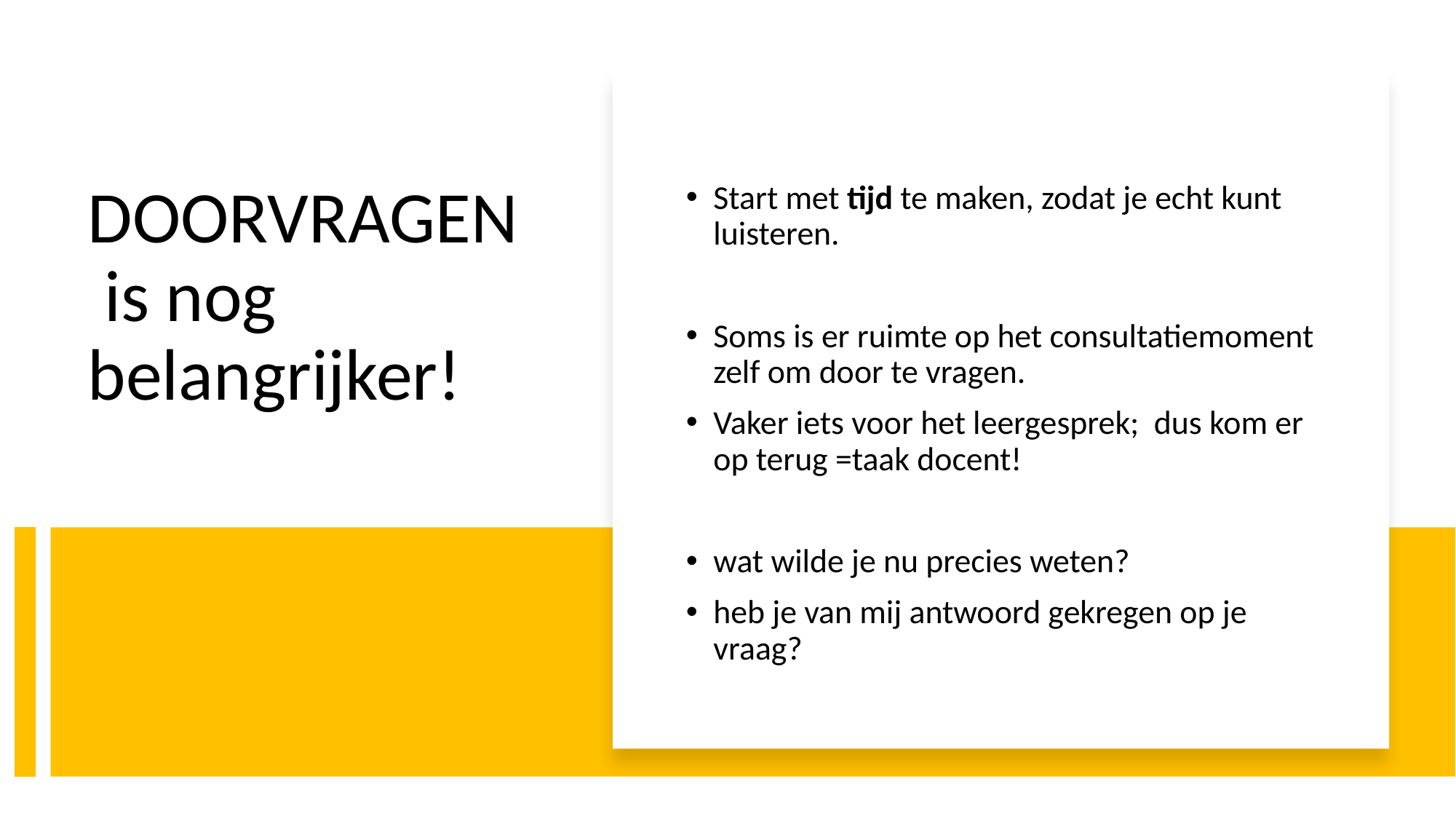

Start met tijd te maken, zodat je echt kunt luisteren.

Soms is er ruimte op het consultatiemoment zelf om door te vragen.
Vaker iets voor het leergesprek;  dus kom er op terug =taak docent!

wat wilde je nu precies weten?
heb je van mij antwoord gekregen op je vraag?

# DOORVRAGEN  is nog belangrijker!